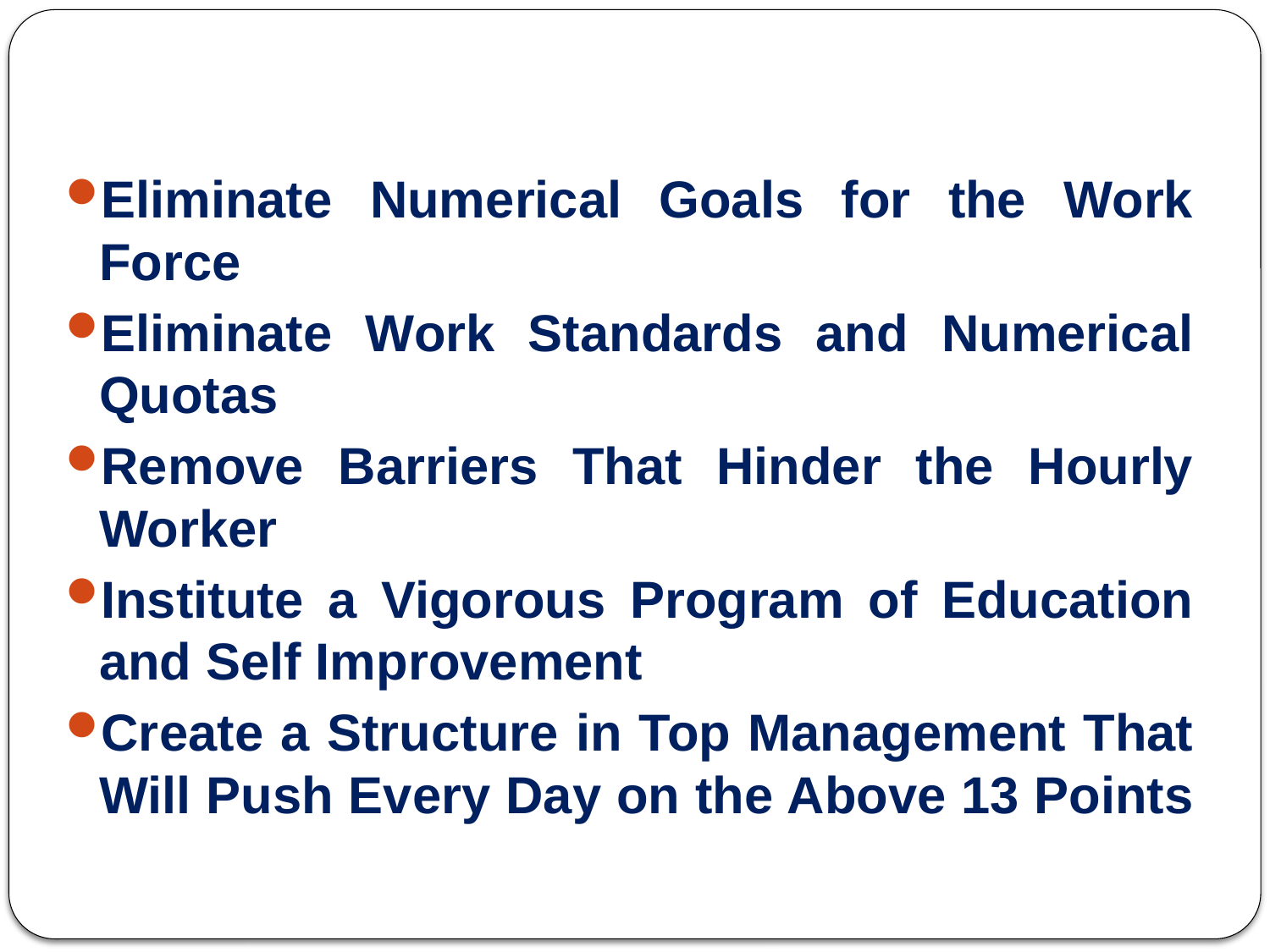

Eliminate Numerical Goals for the Work Force
Eliminate Work Standards and Numerical Quotas
Remove Barriers That Hinder the Hourly Worker
Institute a Vigorous Program of Education and Self Improvement
Create a Structure in Top Management That Will Push Every Day on the Above 13 Points